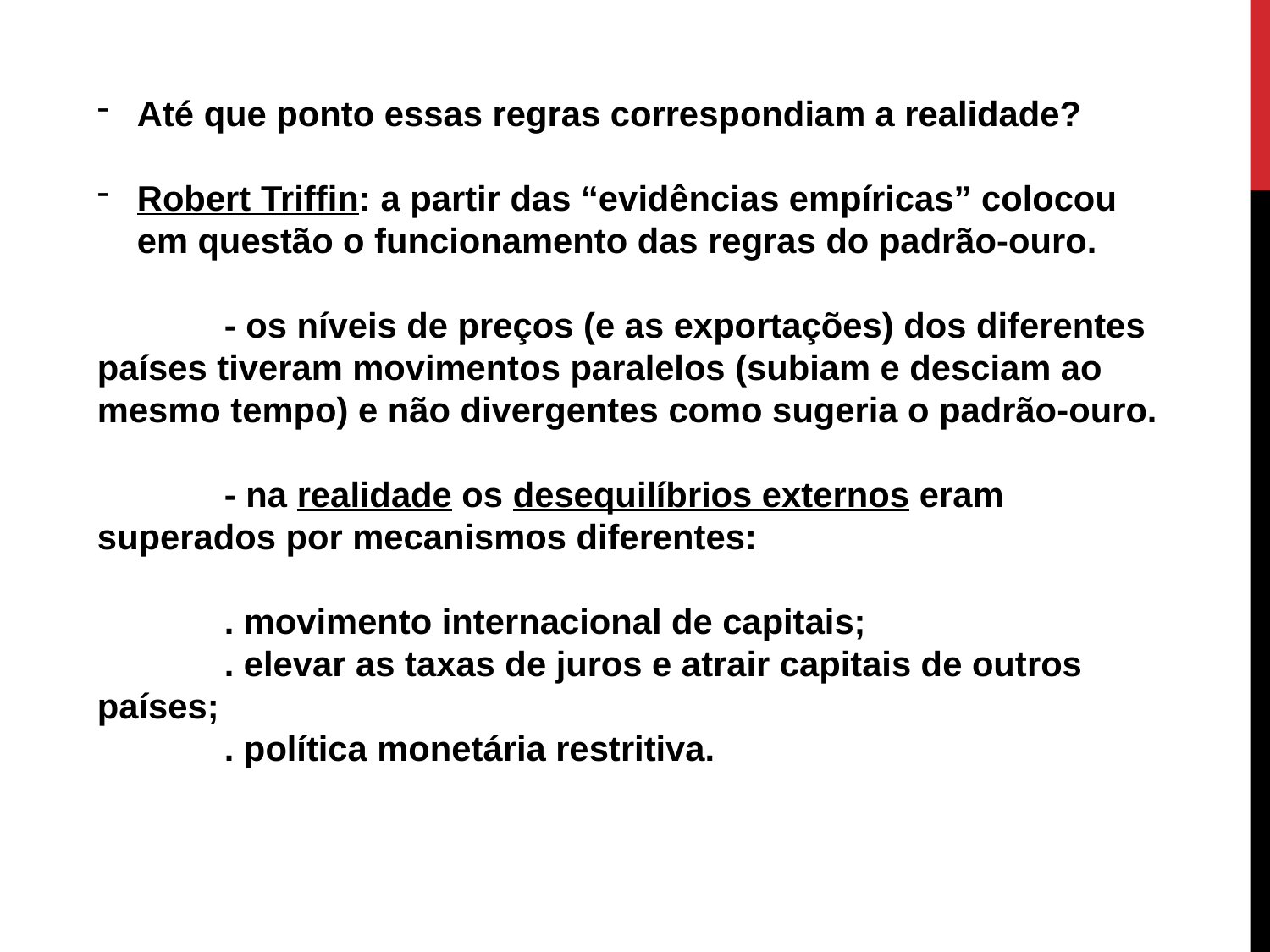

Até que ponto essas regras correspondiam a realidade?

Robert Triffin: a partir das “evidências empíricas” colocou em questão o funcionamento das regras do padrão-ouro.

	- os níveis de preços (e as exportações) dos diferentes países tiveram movimentos paralelos (subiam e desciam ao mesmo tempo) e não divergentes como sugeria o padrão-ouro.

	- na realidade os desequilíbrios externos eram superados por mecanismos diferentes:

	. movimento internacional de capitais;
	. elevar as taxas de juros e atrair capitais de outros países;
	. política monetária restritiva.